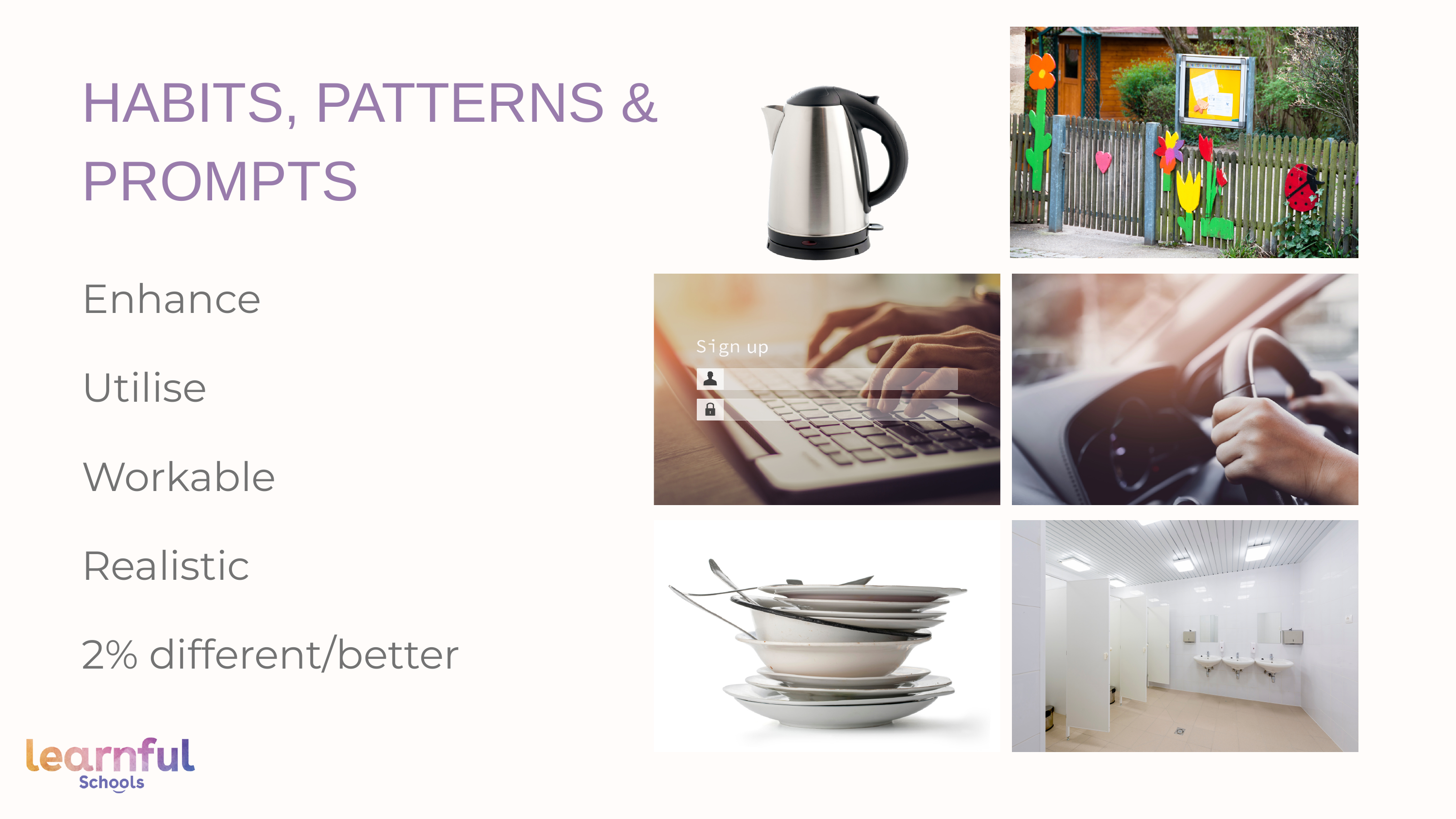

HABITS, PATTERNS & PROMPTS

Enhance

Utilise

Workable

Realistic

2% different/better